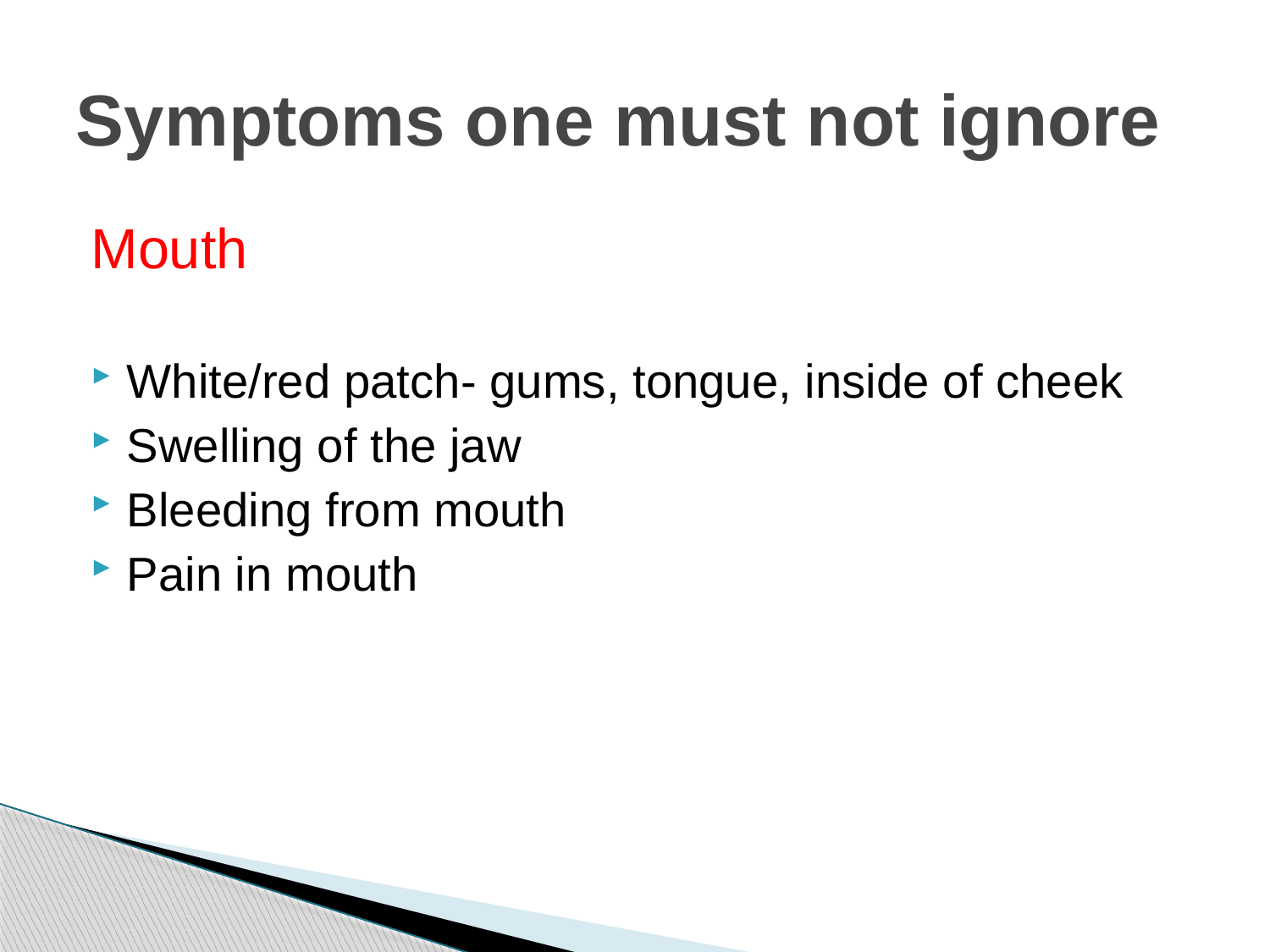

# Symptoms one must not ignore
Mouth

White/red patch- gums, tongue, inside of cheek
Swelling of the jaw
Bleeding from mouth
Pain in mouth